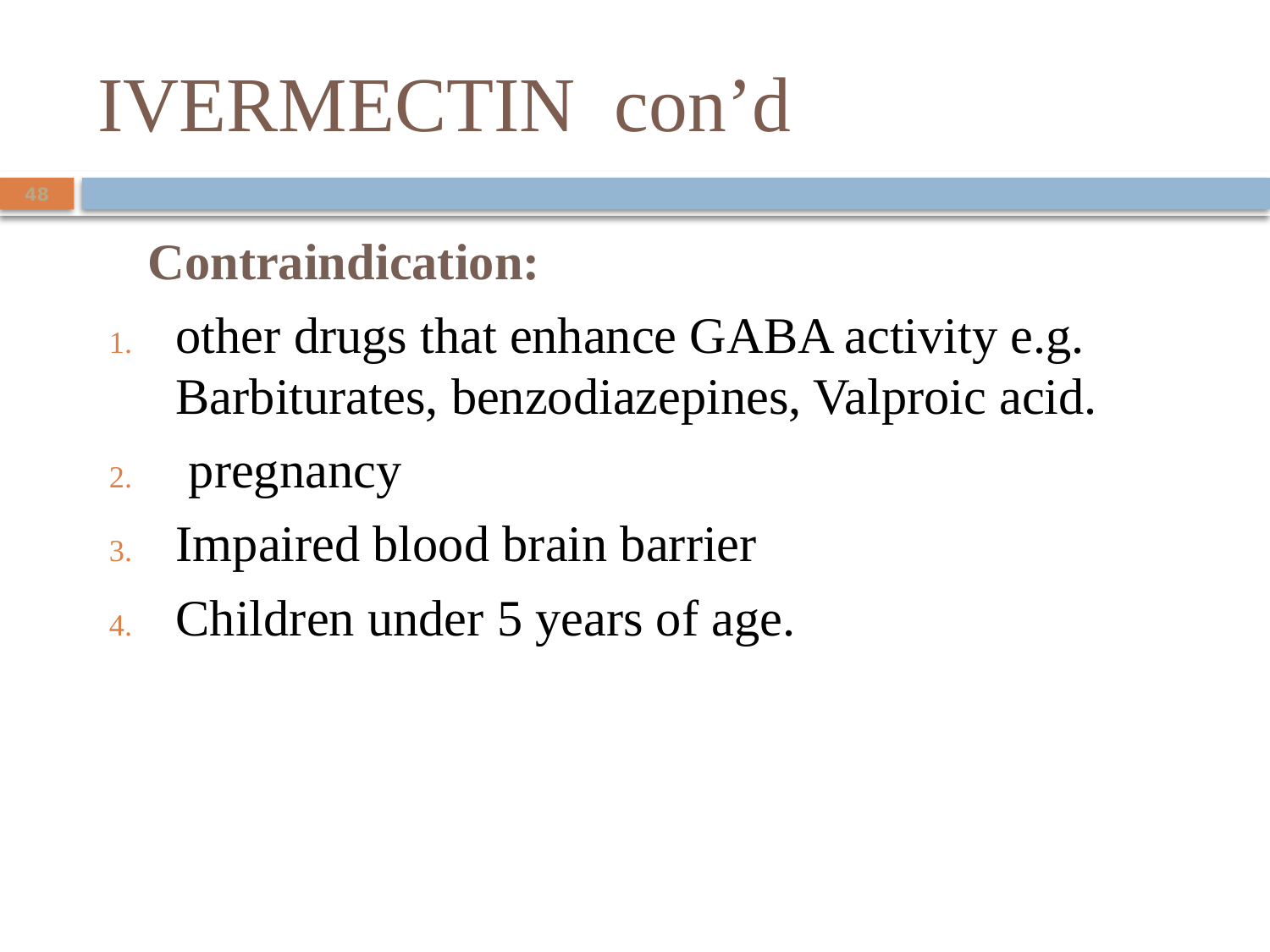

# IVERMECTIN  con’d
48
   Contraindication:
other drugs that enhance GABA activity e.g.  Barbiturates, benzodiazepines, Valproic acid.
 pregnancy
Impaired blood brain barrier
Children under 5 years of age.